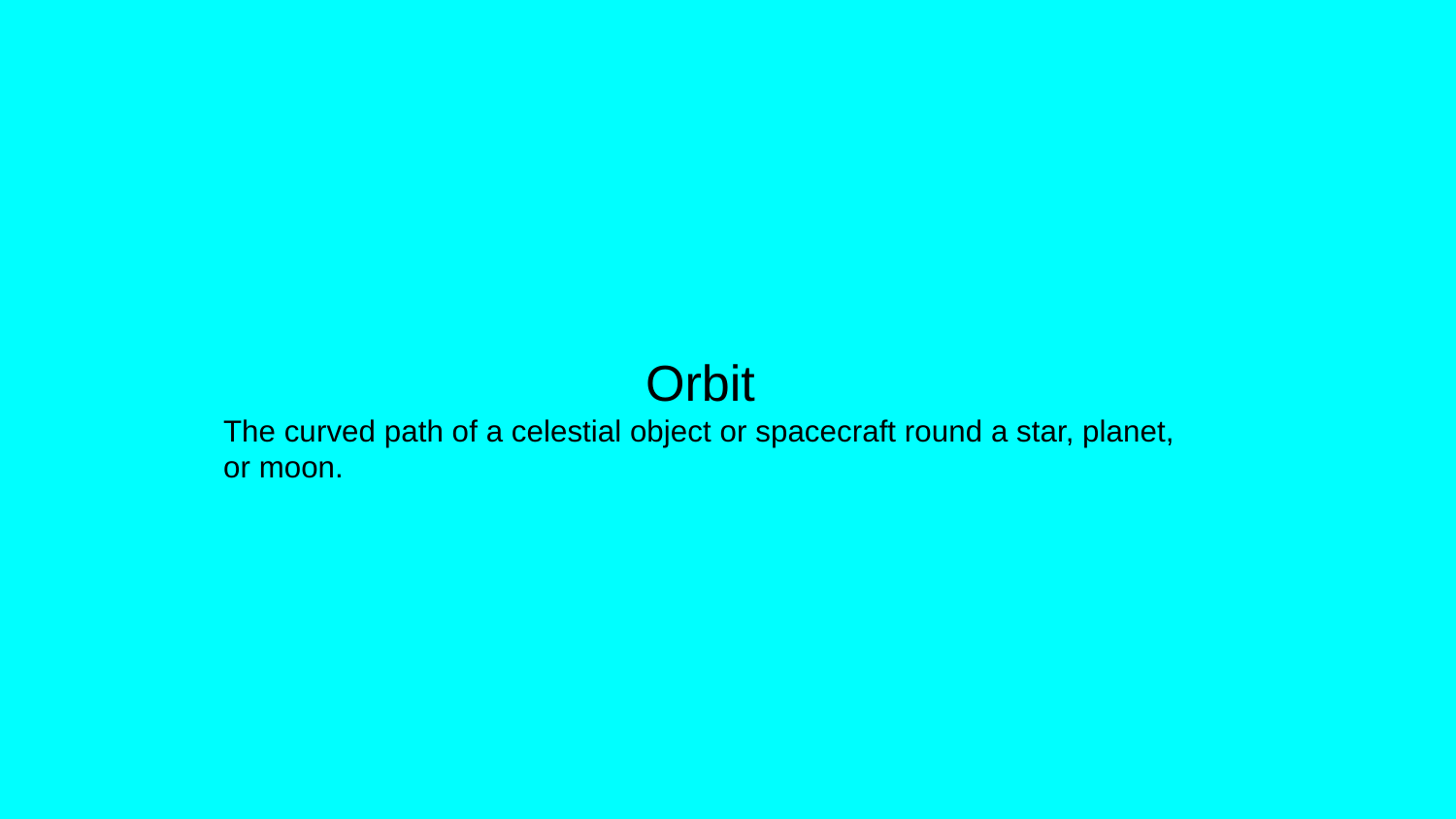

# Orbit
The curved path of a celestial object or spacecraft round a star, planet, or moon.